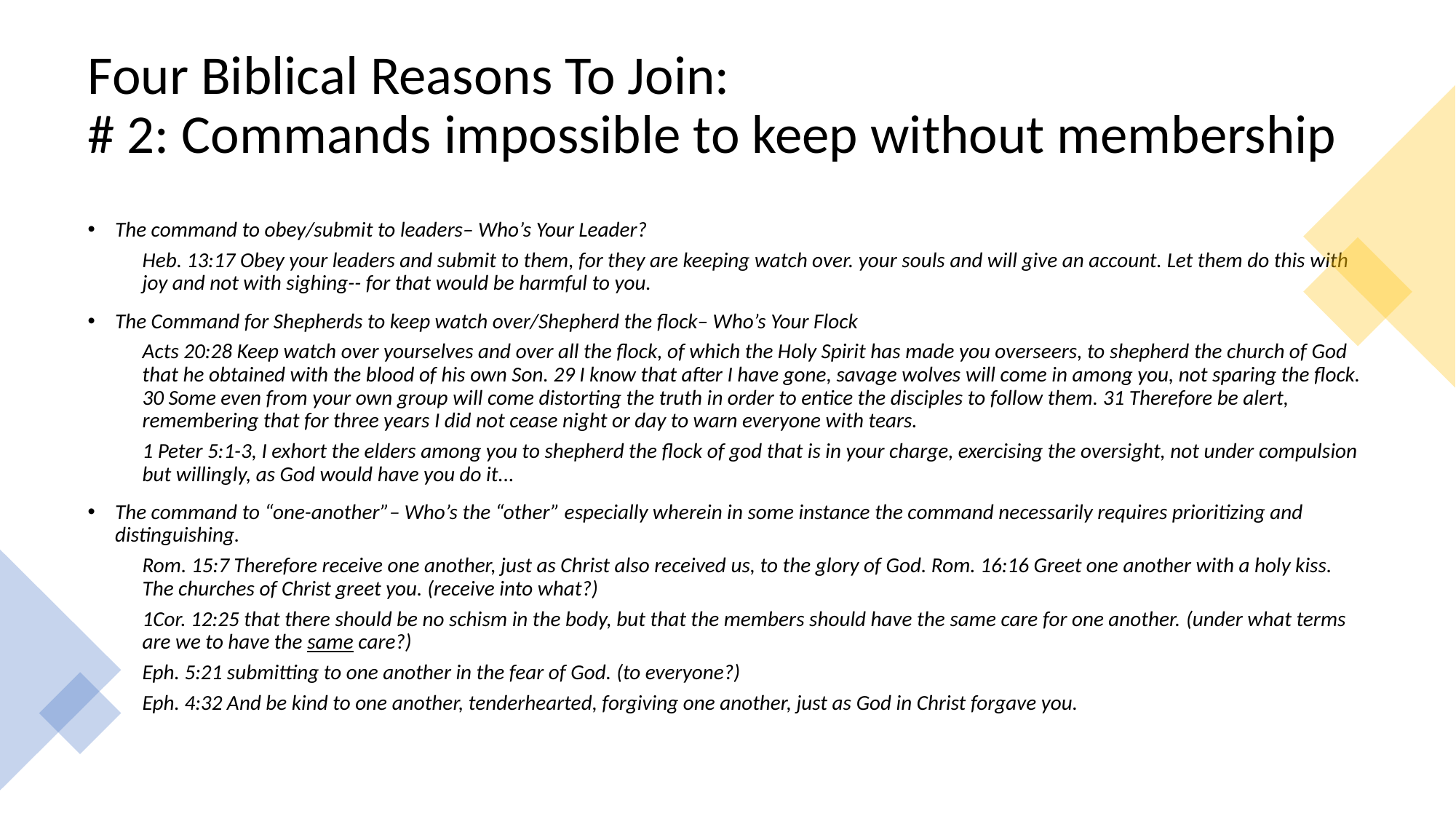

# Four Biblical Reasons To Join: # 2: Commands impossible to keep without membership

The command to obey/submit to leaders– Who’s Your Leader?
Heb. 13:17 Obey your leaders and submit to them, for they are keeping watch over. your souls and will give an account. Let them do this with joy and not with sighing-- for that would be harmful to you.
The Command for Shepherds to keep watch over/Shepherd the flock– Who’s Your Flock
Acts 20:28 Keep watch over yourselves and over all the flock, of which the Holy Spirit has made you overseers, to shepherd the church of God that he obtained with the blood of his own Son. 29 I know that after I have gone, savage wolves will come in among you, not sparing the flock. 30 Some even from your own group will come distorting the truth in order to entice the disciples to follow them. 31 Therefore be alert, remembering that for three years I did not cease night or day to warn everyone with tears.
1 Peter 5:1-3, I exhort the elders among you to shepherd the flock of god that is in your charge, exercising the oversight, not under compulsion but willingly, as God would have you do it...
The command to “one-another”– Who’s the “other” especially wherein in some instance the command necessarily requires prioritizing and distinguishing.
Rom. 15:7 Therefore receive one another, just as Christ also received us, to the glory of God. Rom. 16:16 Greet one another with a holy kiss. The churches of Christ greet you. (receive into what?)
1Cor. 12:25 that there should be no schism in the body, but that the members should have the same care for one another. (under what terms are we to have the same care?)
Eph. 5:21 submitting to one another in the fear of God. (to everyone?)
Eph. 4:32 And be kind to one another, tenderhearted, forgiving one another, just as God in Christ forgave you.